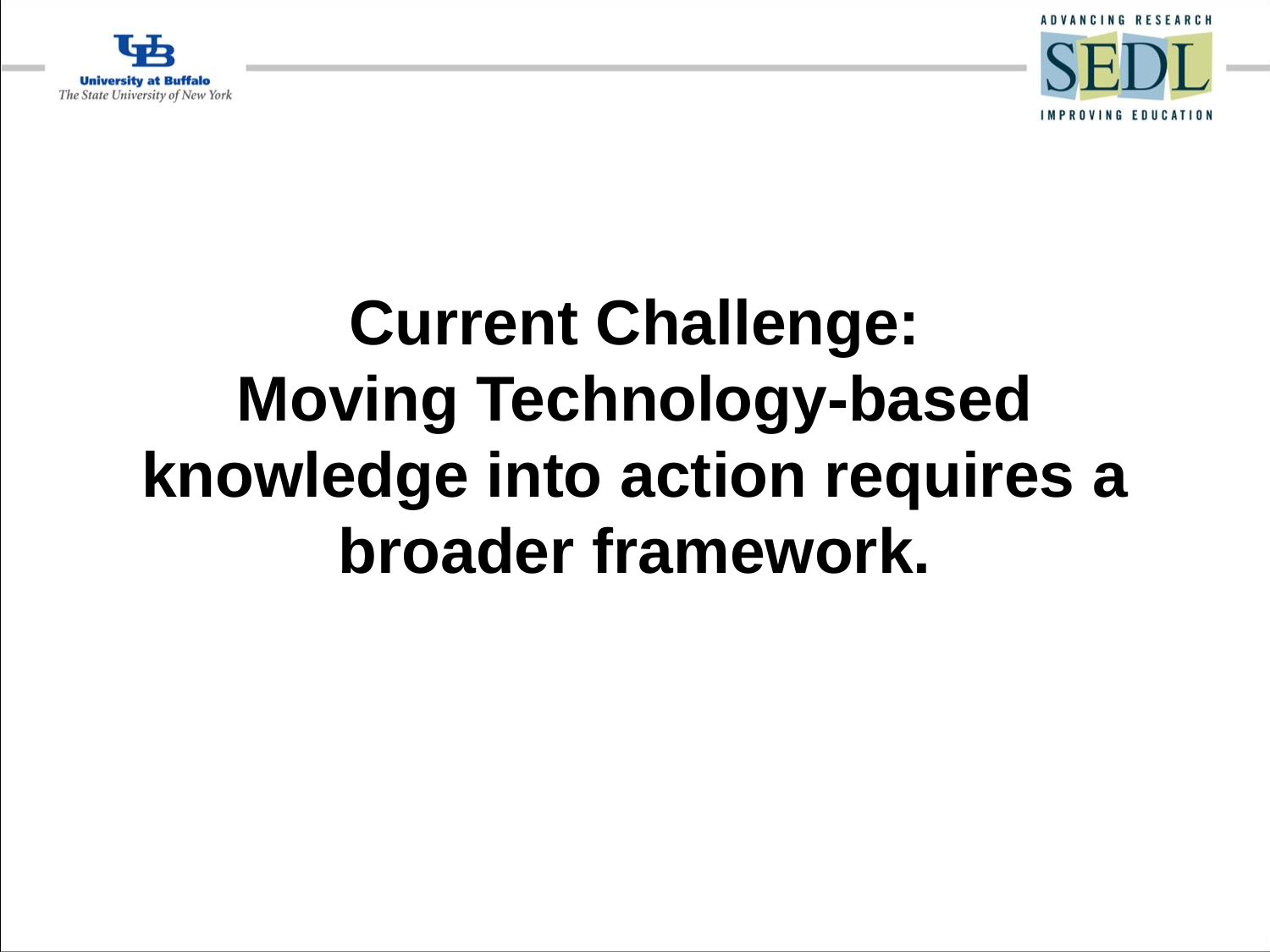

# Current Challenge: Moving Technology-based knowledge into action requires a broader framework.